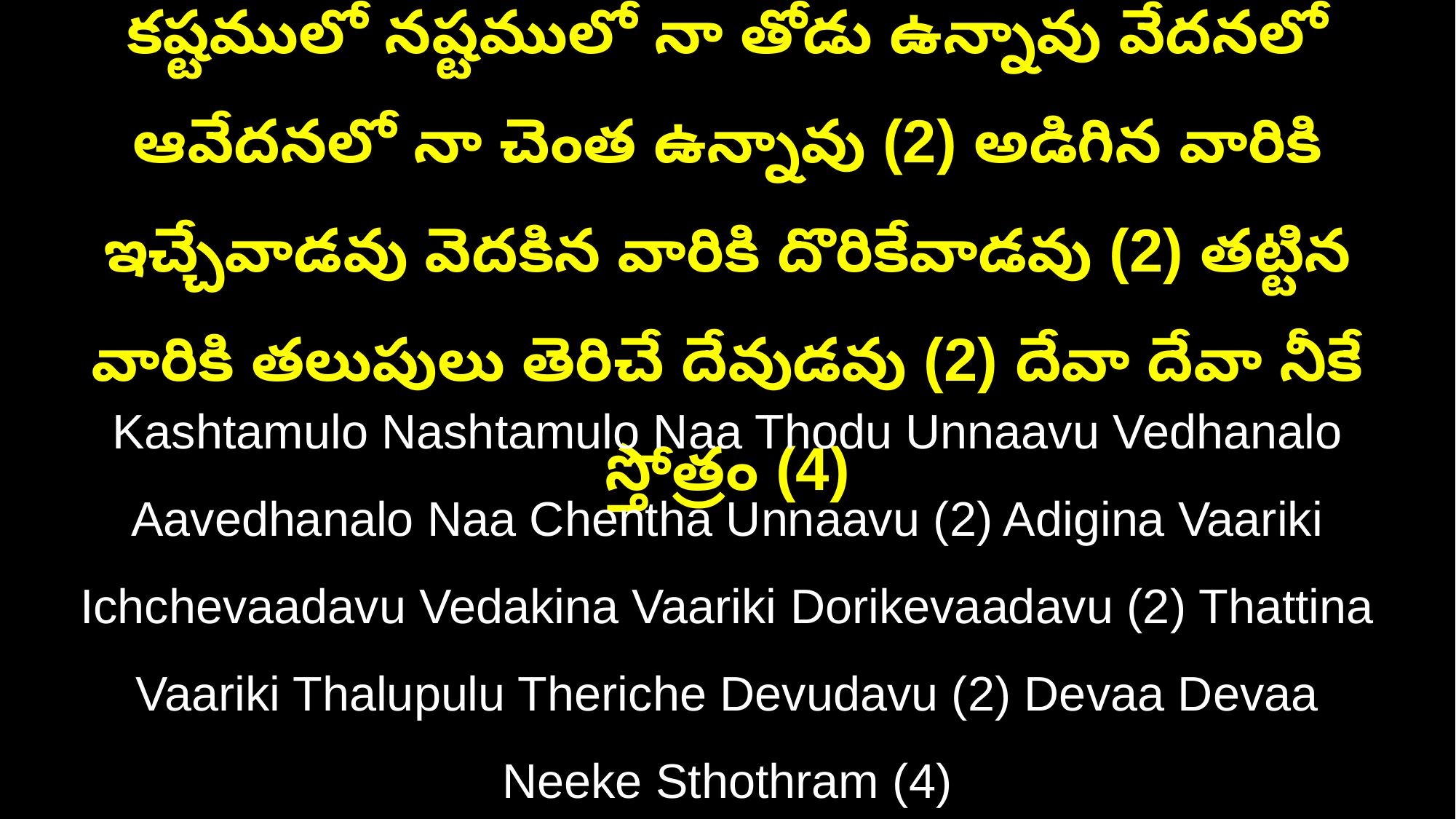

కష్టములో నష్టములో నా తోడు ఉన్నావు వేదనలో ఆవేదనలో నా చెంత ఉన్నావు (2) అడిగిన వారికి ఇచ్చేవాడవు వెదకిన వారికి దొరికేవాడవు (2) తట్టిన వారికి తలుపులు తెరిచే దేవుడవు (2) దేవా దేవా నీకే స్తోత్రం (4)
Kashtamulo Nashtamulo Naa Thodu Unnaavu Vedhanalo Aavedhanalo Naa Chentha Unnaavu (2) Adigina Vaariki Ichchevaadavu Vedakina Vaariki Dorikevaadavu (2) Thattina Vaariki Thalupulu Theriche Devudavu (2) Devaa Devaa Neeke Sthothram (4)